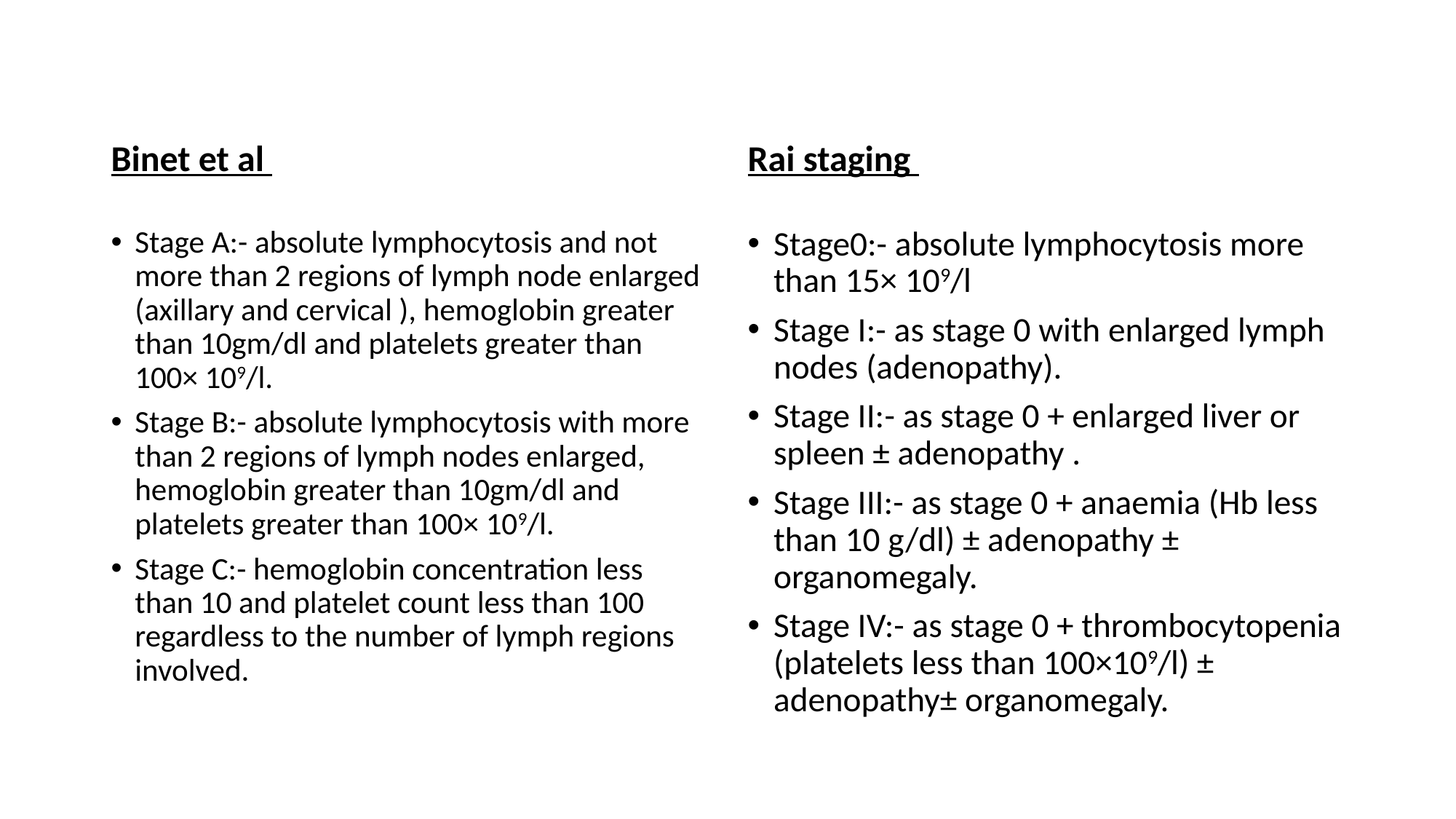

#
Binet et al
Rai staging
Stage A:- absolute lymphocytosis and not  more than 2 regions of lymph node enlarged (axillary and cervical ), hemoglobin greater than 10gm/dl and platelets greater than 100× 109/l.
Stage B:- absolute lymphocytosis with more than 2 regions of lymph nodes enlarged, hemoglobin greater than 10gm/dl and platelets greater than 100× 109/l.
Stage C:- hemoglobin concentration less than 10 and platelet count less than 100 regardless to the number of lymph regions involved.

Stage0:- absolute lymphocytosis more than 15× 109/l
Stage I:- as stage 0 with enlarged lymph nodes (adenopathy).
Stage II:- as stage 0 + enlarged liver or spleen ± adenopathy .
Stage III:- as stage 0 + anaemia (Hb less than 10 g/dl) ± adenopathy ± organomegaly.
Stage IV:- as stage 0 + thrombocytopenia (platelets less than 100×109/l) ± adenopathy± organomegaly.